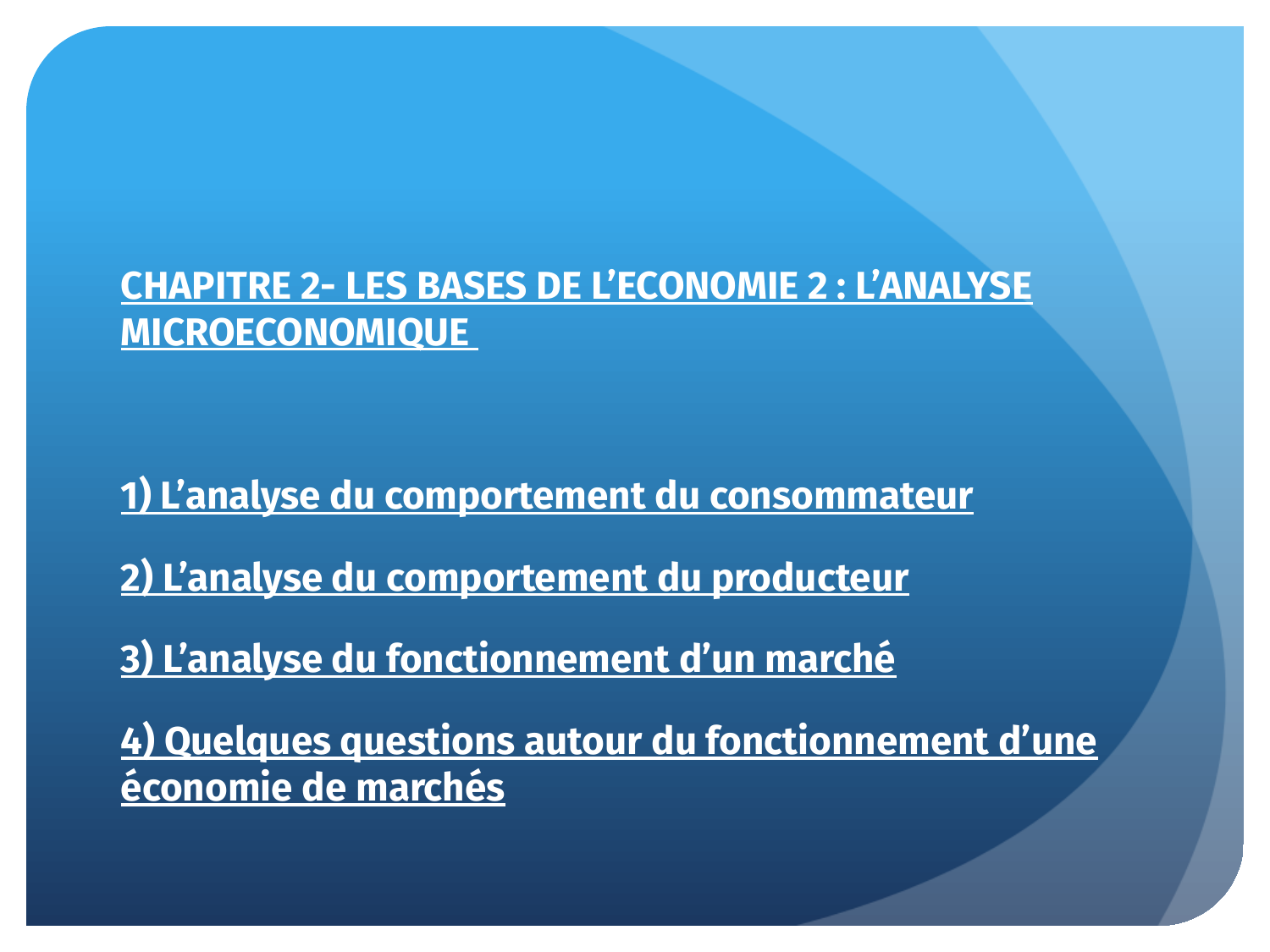

#
CHAPITRE 2- LES BASES DE L’ECONOMIE 2 : L’ANALYSE MICROECONOMIQUE

1) L’analyse du comportement du consommateur
2) L’analyse du comportement du producteur
3) L’analyse du fonctionnement d’un marché
4) Quelques questions autour du fonctionnement d’une économie de marchés